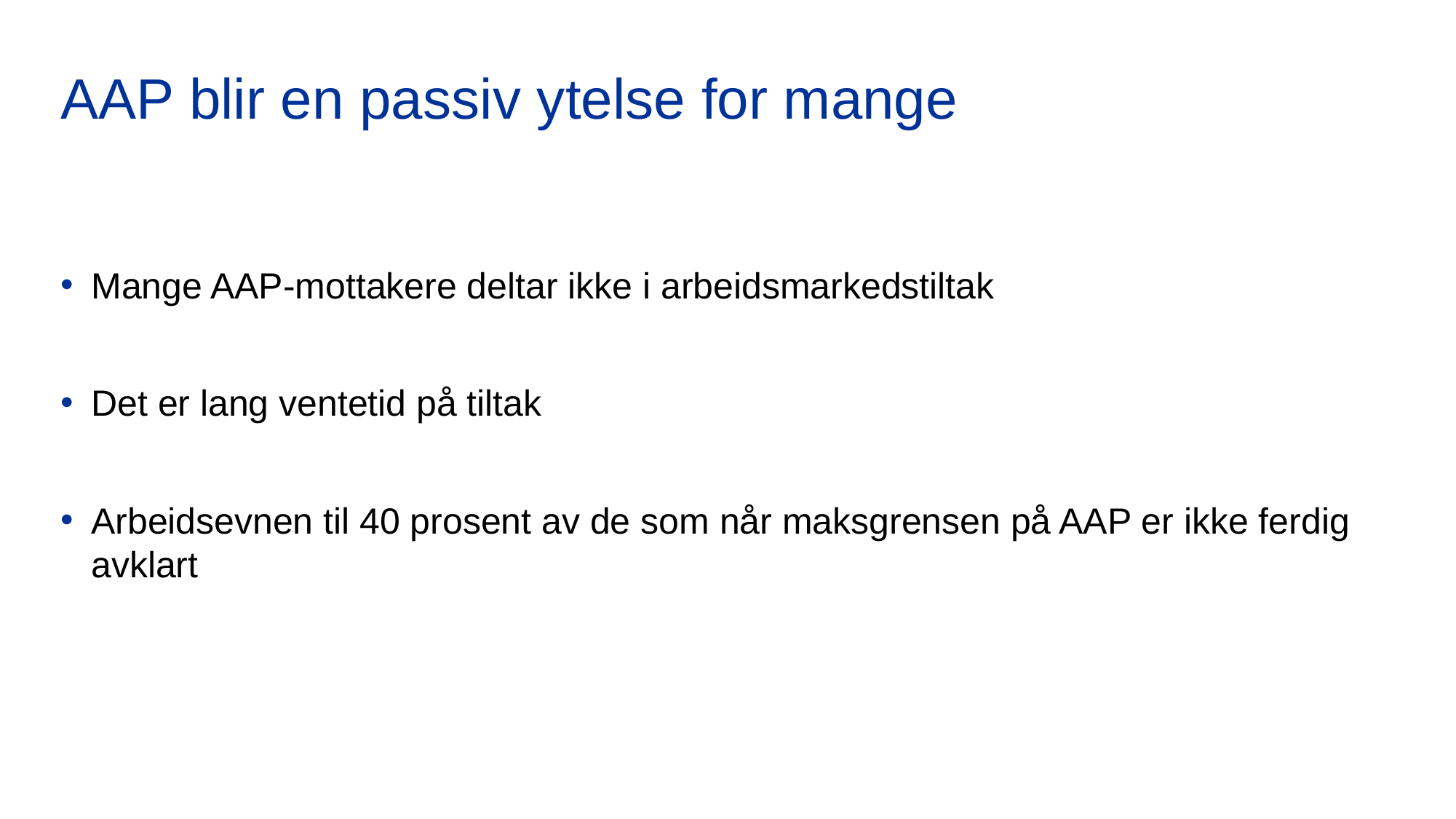

# AAP blir en passiv ytelse for mange

Mange AAP-mottakere deltar ikke i arbeidsmarkedstiltak

Det er lang ventetid på tiltak

Arbeidsevnen til 40 prosent av de som når maksgrensen på AAP er ikke ferdig avklart